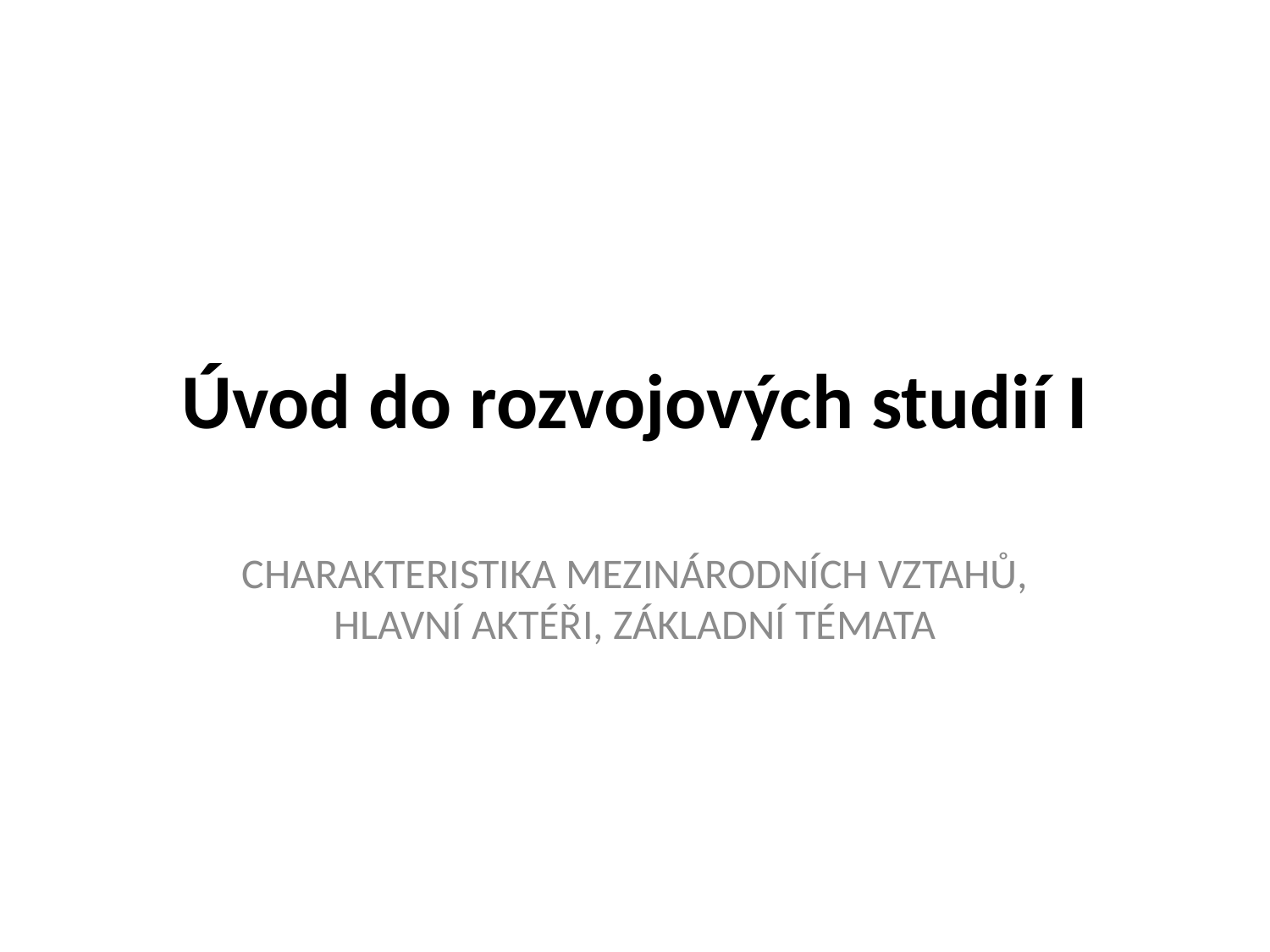

# Úvod do rozvojových studií I
CHARAKTERISTIKA MEZINÁRODNÍCH VZTAHŮ, HLAVNÍ AKTÉŘI, ZÁKLADNÍ TÉMATA